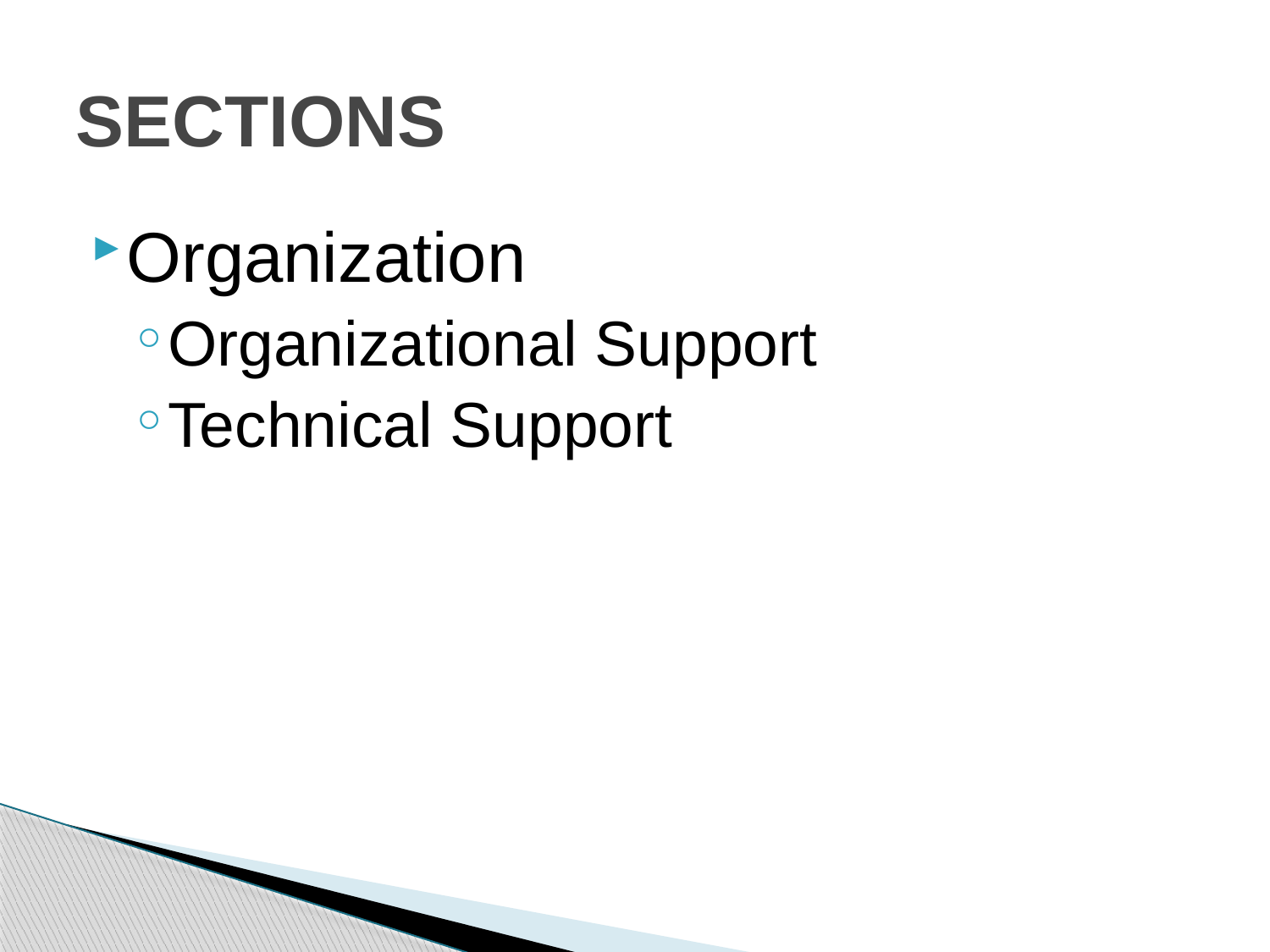

# SECTIONS
Organization
Organizational Support
Technical Support